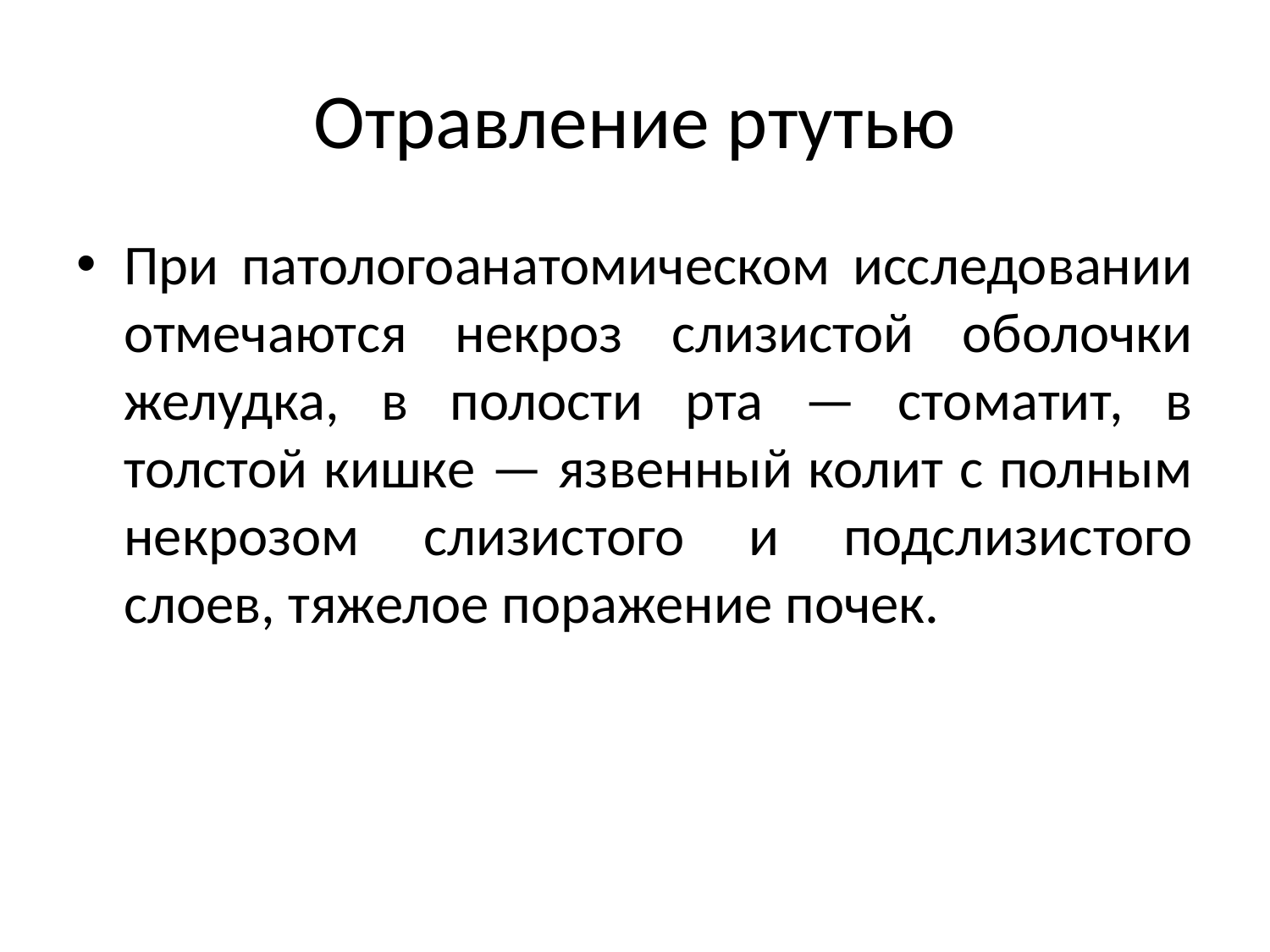

# Отравление ртутью
При патологоанатомическом исследовании отмечаются некроз слизистой оболочки желудка, в полости рта — стоматит, в толстой кишке — язвенный колит с полным некрозом слизистого и подслизистого слоев, тяжелое поражение почек.